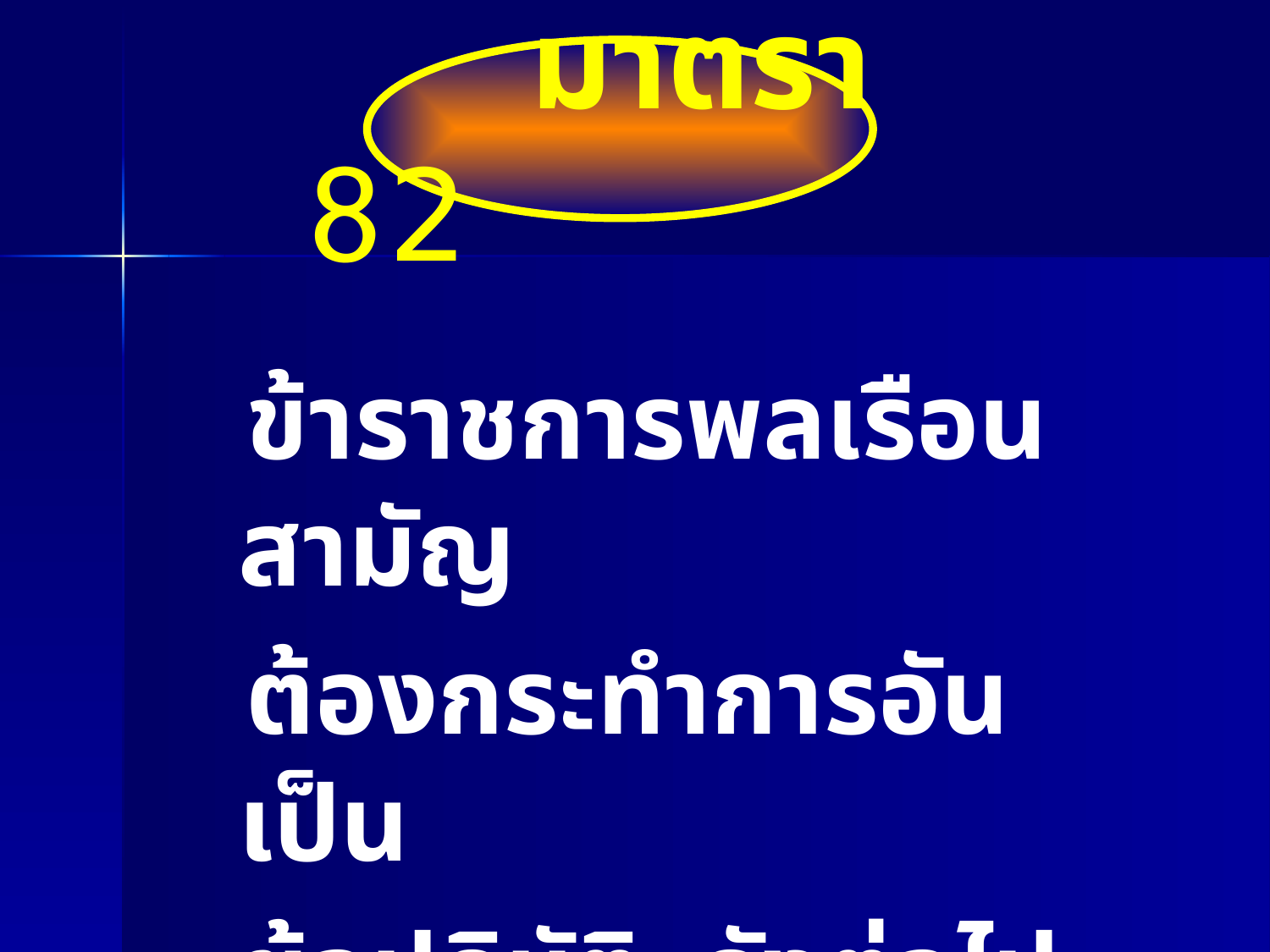

มาตรา 82

  ข้าราชการพลเรือนสามัญ
  ต้องกระทำการอันเป็น
  ข้อปฏิบัติ  ดังต่อไปนี้